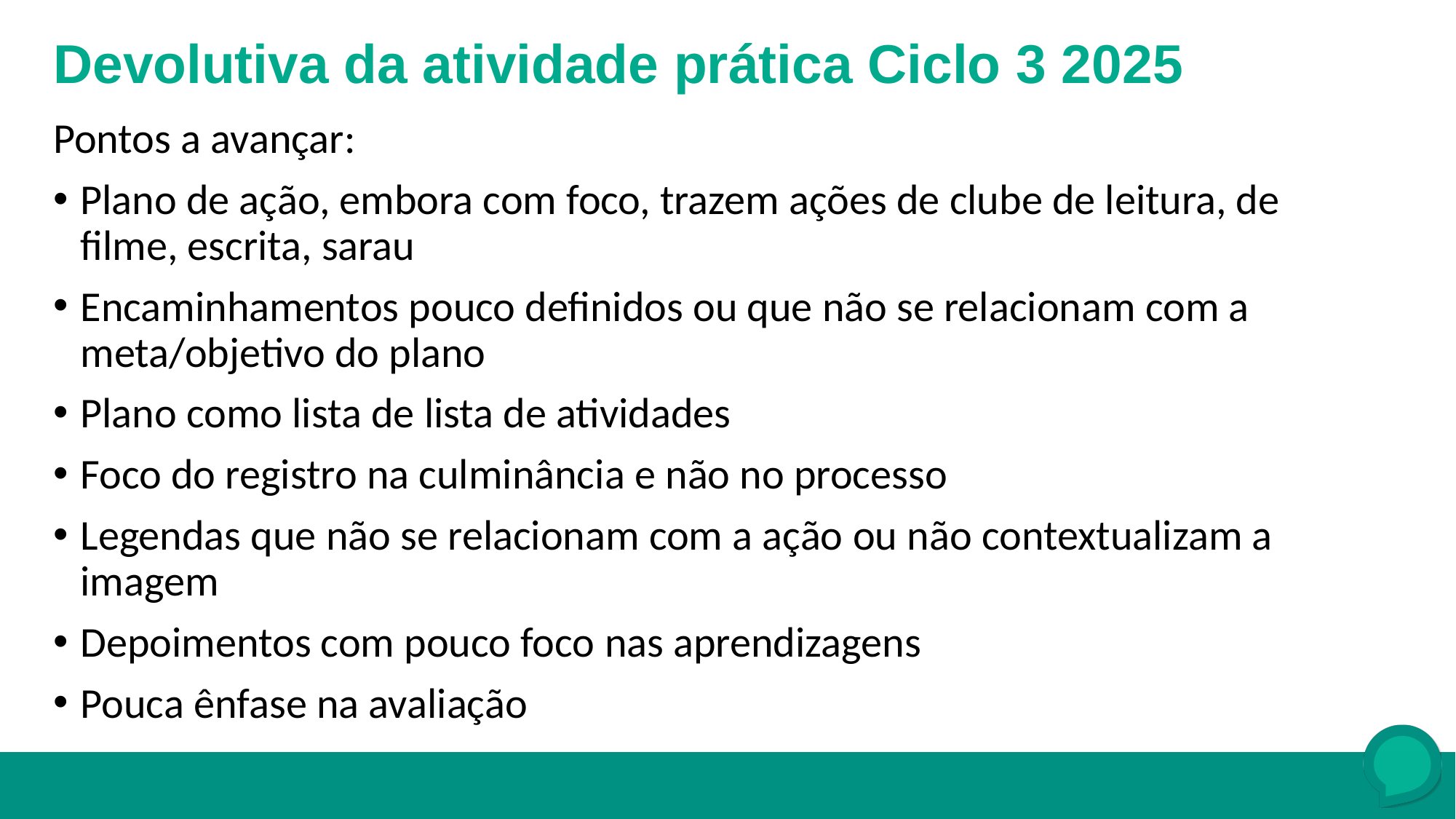

Devolutiva da atividade prática Ciclo 3 2025
Pontos a avançar:
Plano de ação, embora com foco, trazem ações de clube de leitura, de filme, escrita, sarau
Encaminhamentos pouco definidos ou que não se relacionam com a meta/objetivo do plano
Plano como lista de lista de atividades
Foco do registro na culminância e não no processo
Legendas que não se relacionam com a ação ou não contextualizam a imagem
Depoimentos com pouco foco nas aprendizagens
Pouca ênfase na avaliação